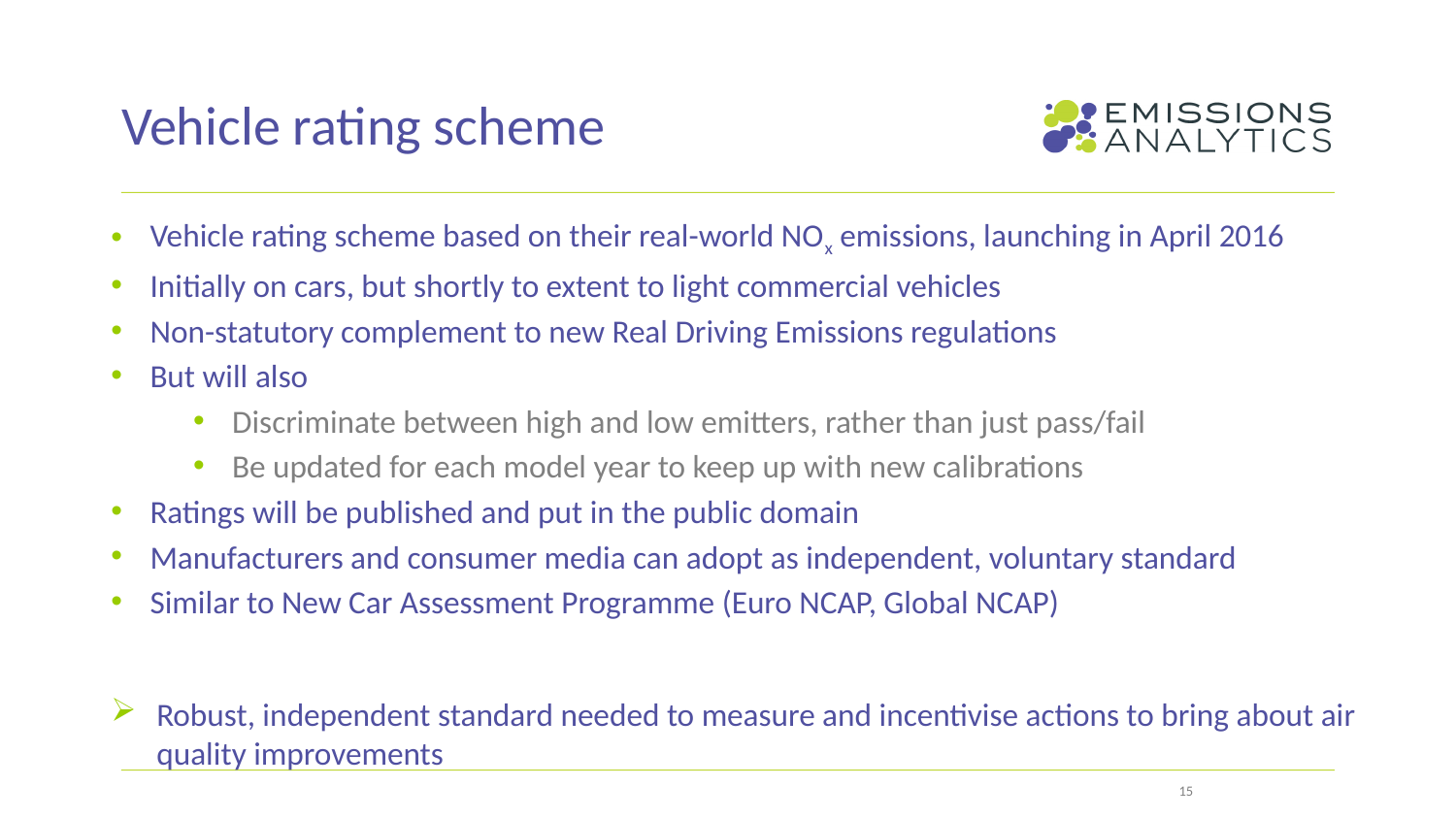

# Vehicle rating scheme
Vehicle rating scheme based on their real-world NOx emissions, launching in April 2016
Initially on cars, but shortly to extent to light commercial vehicles
Non-statutory complement to new Real Driving Emissions regulations
But will also
Discriminate between high and low emitters, rather than just pass/fail
Be updated for each model year to keep up with new calibrations
Ratings will be published and put in the public domain
Manufacturers and consumer media can adopt as independent, voluntary standard
Similar to New Car Assessment Programme (Euro NCAP, Global NCAP)

Robust, independent standard needed to measure and incentivise actions to bring about air quality improvements

15